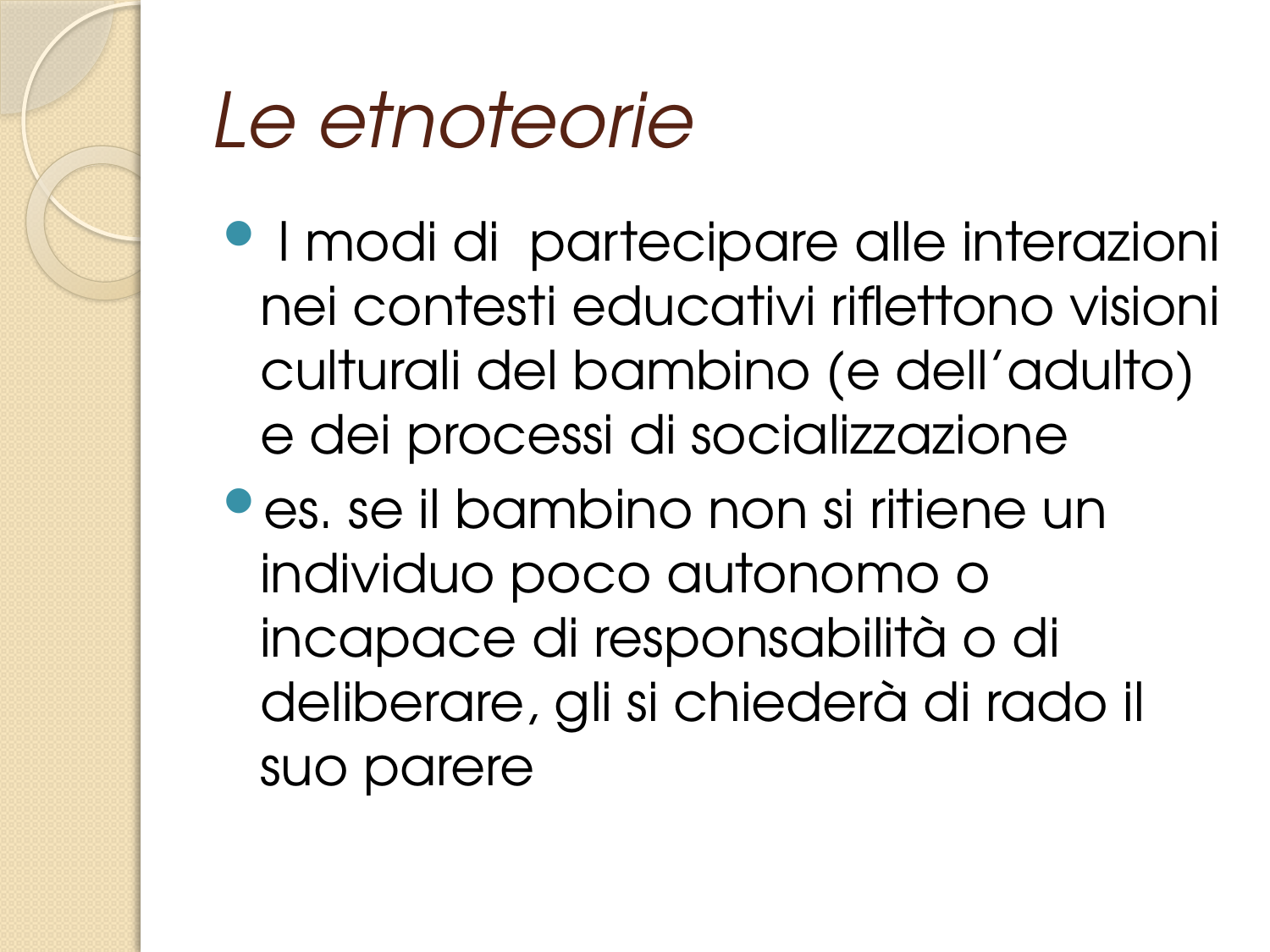

# Le etnoteorie
 I modi di  partecipare alle interazioni nei contesti educativi riflettono visioni culturali del bambino (e dell’adulto) e dei processi di socializzazione
es. se il bambino non si ritiene un individuo poco autonomo o incapace di responsabilità o di deliberare, gli si chiederà di rado il suo parere